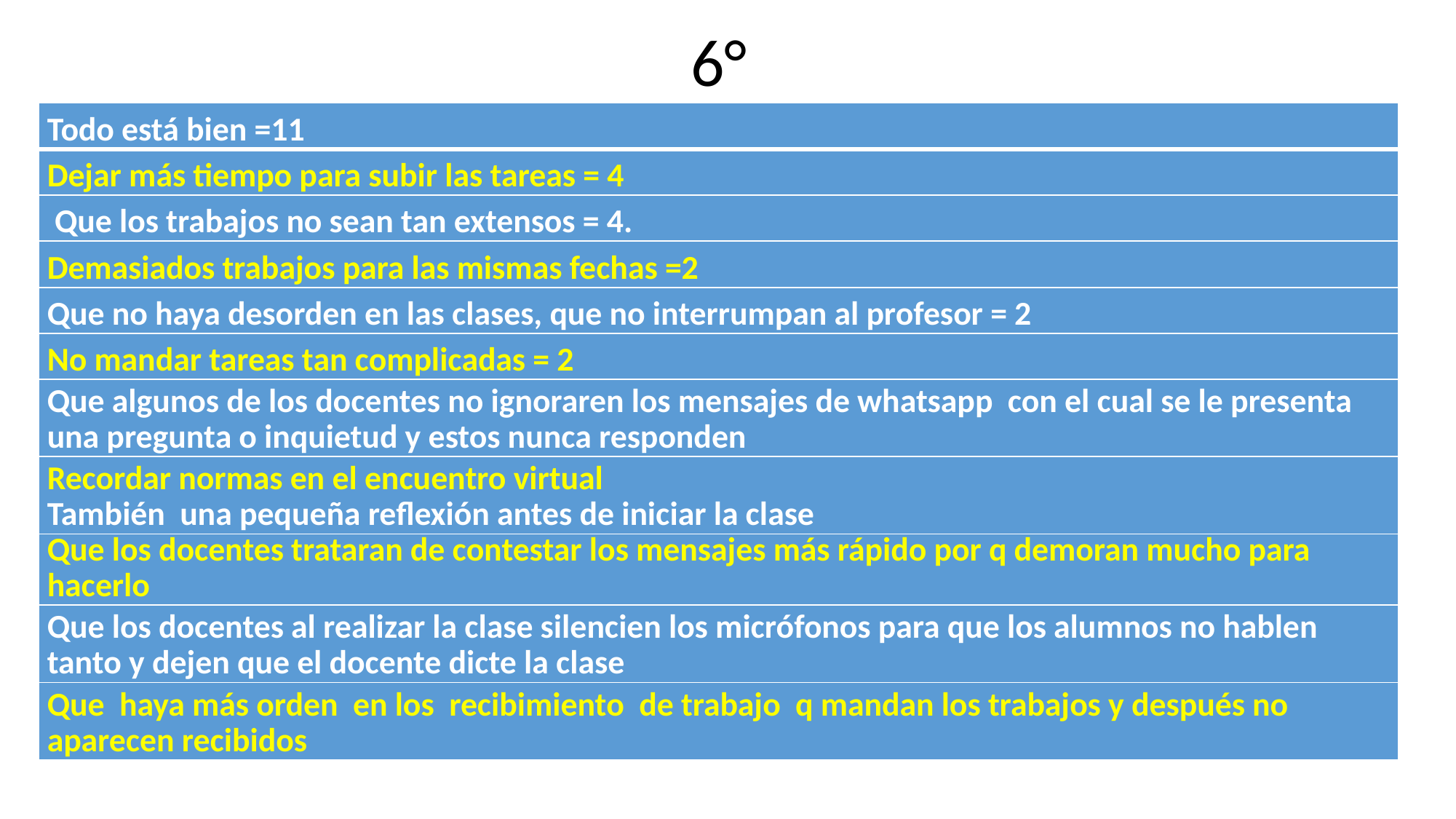

# 6°
| Todo está bien =11 |
| --- |
| Dejar más tiempo para subir las tareas = 4 |
| Que los trabajos no sean tan extensos = 4. |
| Demasiados trabajos para las mismas fechas =2 |
| Que no haya desorden en las clases, que no interrumpan al profesor = 2 |
| No mandar tareas tan complicadas = 2 |
| Que algunos de los docentes no ignoraren los mensajes de whatsapp con el cual se le presenta una pregunta o inquietud y estos nunca responden |
| Recordar normas en el encuentro virtual También una pequeña reflexión antes de iniciar la clase |
| Que los docentes trataran de contestar los mensajes más rápido por q demoran mucho para hacerlo |
| Que los docentes al realizar la clase silencien los micrófonos para que los alumnos no hablen tanto y dejen que el docente dicte la clase |
| Que haya más orden en los recibimiento de trabajo q mandan los trabajos y después no aparecen recibidos |